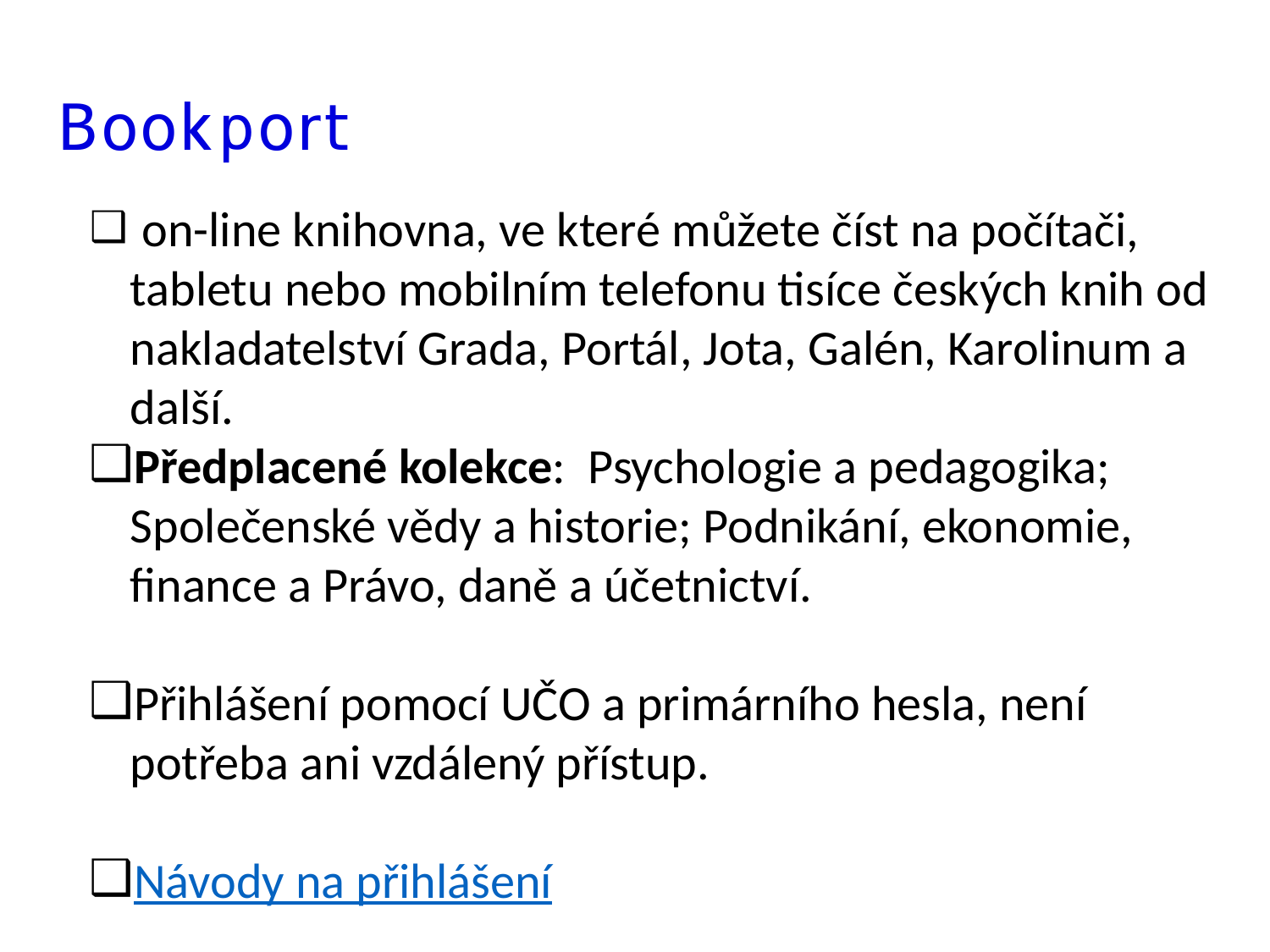

# Bookport
 on-line knihovna, ve které můžete číst na počítači, tabletu nebo mobilním telefonu tisíce českých knih od nakladatelství Grada, Portál, Jota, Galén, Karolinum a další.
Předplacené kolekce:  Psychologie a pedagogika; Společenské vědy a historie; Podnikání, ekonomie, finance a Právo, daně a účetnictví.

Přihlášení pomocí UČO a primárního hesla, není potřeba ani vzdálený přístup.

Návody na přihlášení